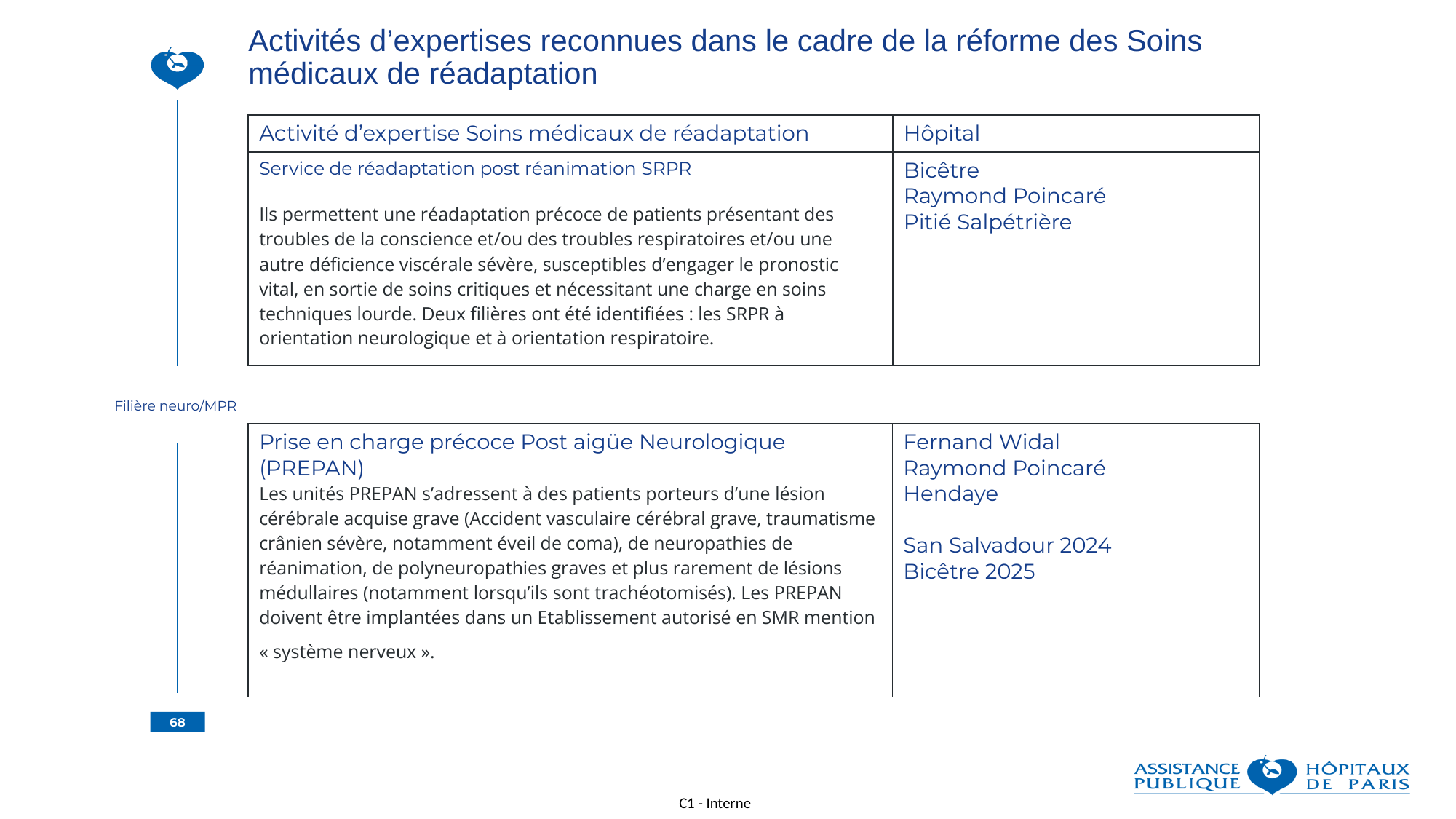

Activités d’expertises reconnues dans le cadre de la réforme des Soins médicaux de réadaptation
| Activité d’expertise Soins médicaux de réadaptation | Hôpital |
| --- | --- |
| Service de réadaptation post réanimation SRPR Ils permettent une réadaptation précoce de patients présentant des troubles de la conscience et/ou des troubles respiratoires et/ou une autre déficience viscérale sévère, susceptibles d’engager le pronostic vital, en sortie de soins critiques et nécessitant une charge en soins techniques lourde. Deux filières ont été identifiées : les SRPR à orientation neurologique et à orientation respiratoire. | Bicêtre Raymond Poincaré Pitié Salpétrière |
# Filière neuro/MPR
|  |  |  |
| --- | --- | --- |
|  |  |  |
|  |  |  |
| Prise en charge précoce Post aigüe Neurologique (PREPAN) Les unités PREPAN s’adressent à des patients porteurs d’une lésion cérébrale acquise grave (Accident vasculaire cérébral grave, traumatisme crânien sévère, notamment éveil de coma), de neuropathies de réanimation, de polyneuropathies graves et plus rarement de lésions médullaires (notamment lorsqu’ils sont trachéotomisés). Les PREPAN doivent être implantées dans un Etablissement autorisé en SMR mention « système nerveux ». unités PREPAN s’adressent à des être implantées dans un Etablissement autorisé en | Fernand Widal Raymond Poincaré Hendaye San Salvadour 2024 Bicêtre 2025 |
| --- | --- |
68